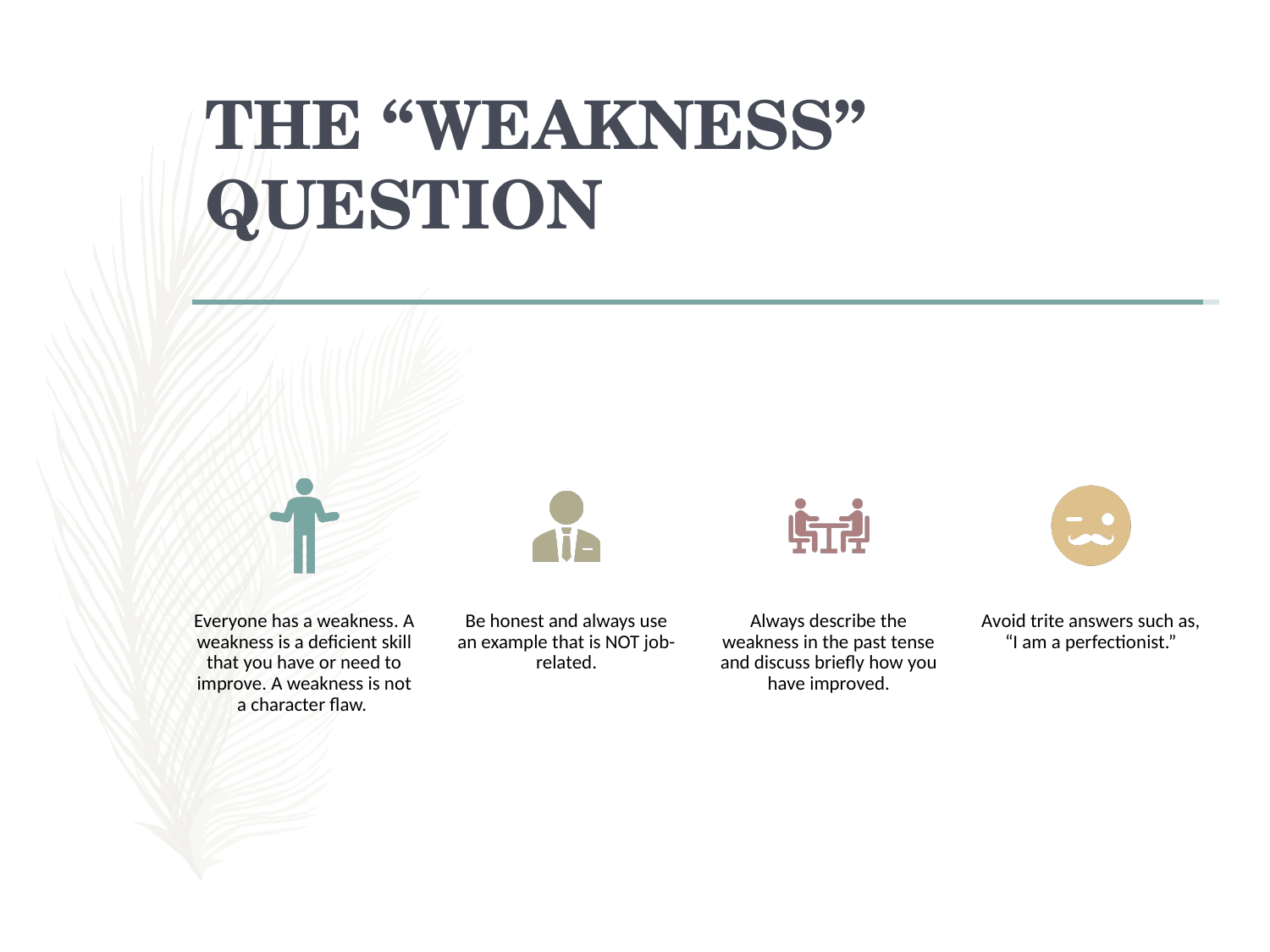

# THE “WEAKNESS” QUESTION
Everyone has a weakness. A weakness is a deficient skill that you have or need to improve. A weakness is not a character flaw.
Be honest and always use an example that is NOT job-related.
Always describe the weakness in the past tense and discuss briefly how you have improved.
Avoid trite answers such as, “I am a perfectionist.”